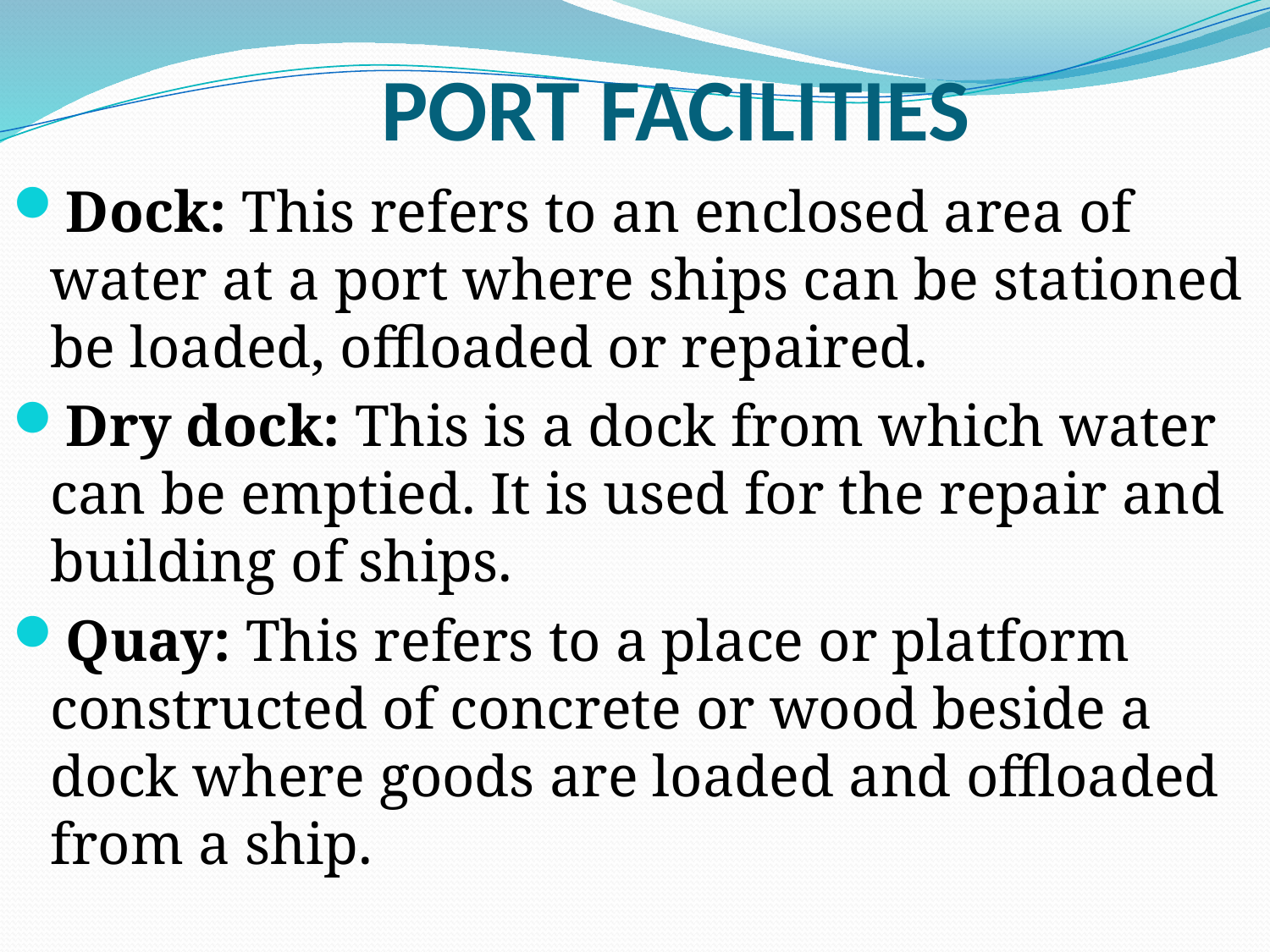

# PORT FACILITIES
Dock: This refers to an enclosed area of water at a port where ships can be stationed be loaded, offloaded or repaired.
Dry dock: This is a dock from which water can be emptied. It is used for the repair and building of ships.
Quay: This refers to a place or platform constructed of concrete or wood beside a dock where goods are loaded and offloaded from a ship.